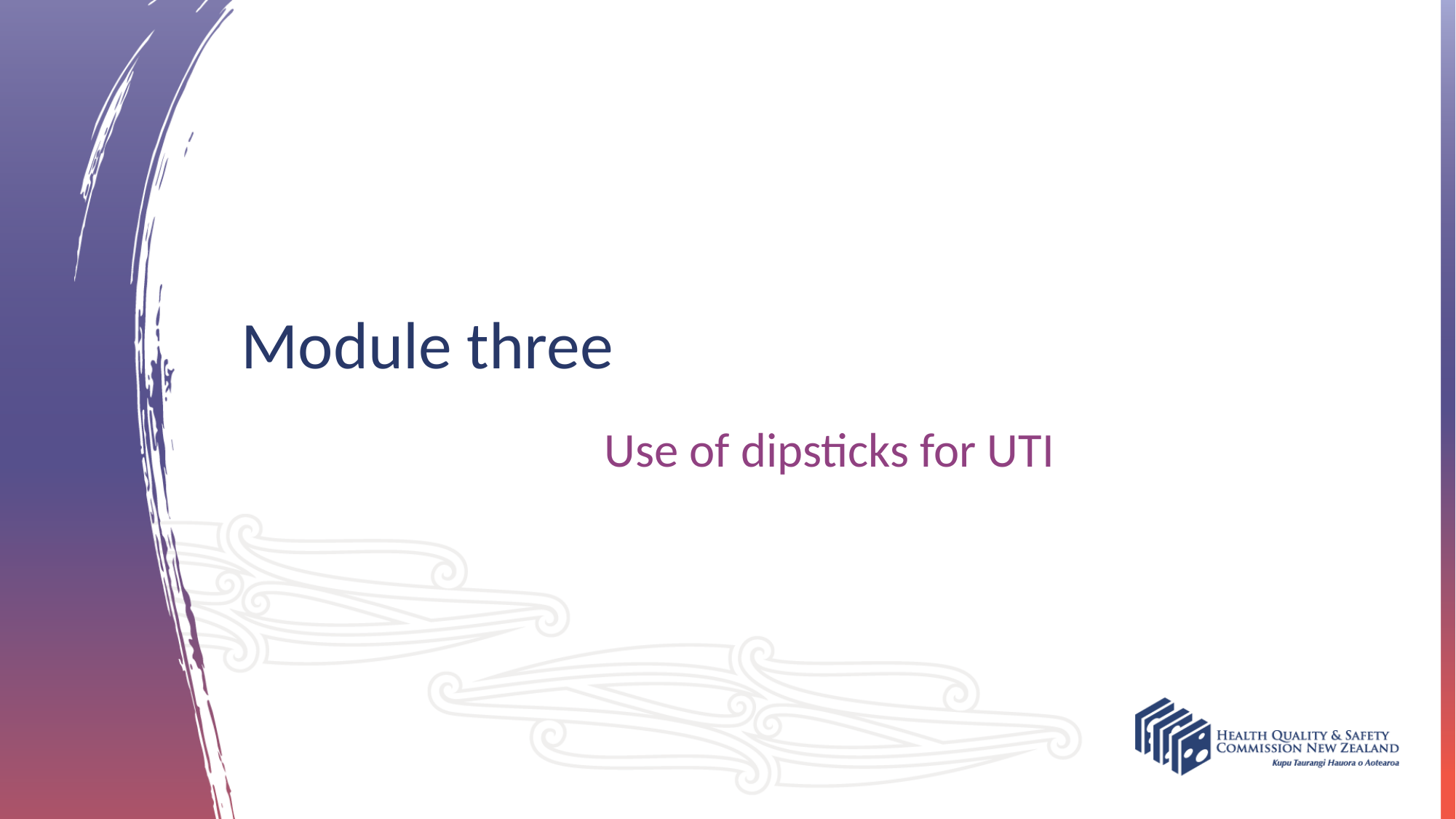

# Module three

Use of dipsticks for UTI